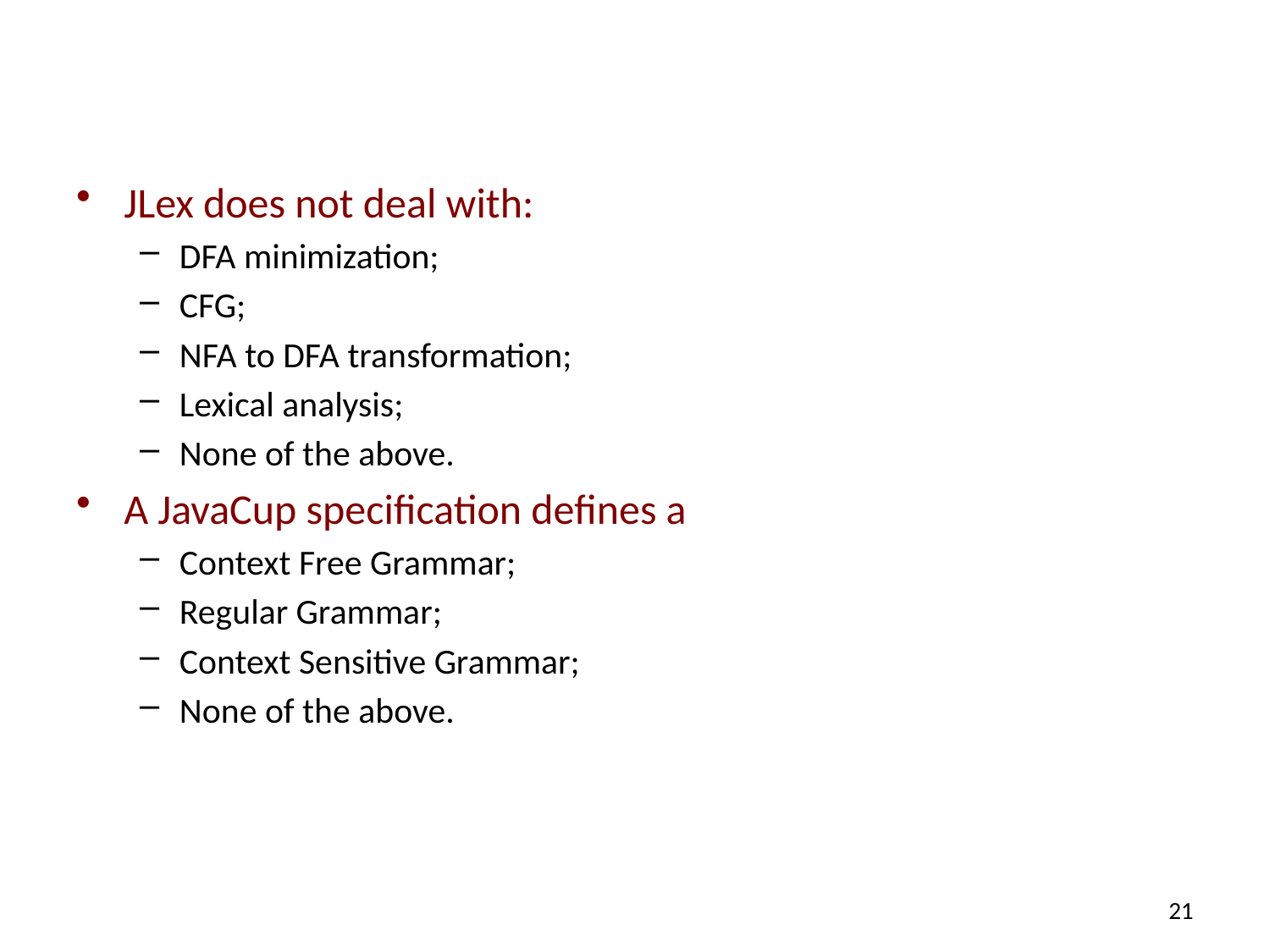

#
JLex does not deal with:
DFA minimization;
CFG;
NFA to DFA transformation;
Lexical analysis;
None of the above.
A JavaCup specification defines a
Context Free Grammar;
Regular Grammar;
Context Sensitive Grammar;
None of the above.

21